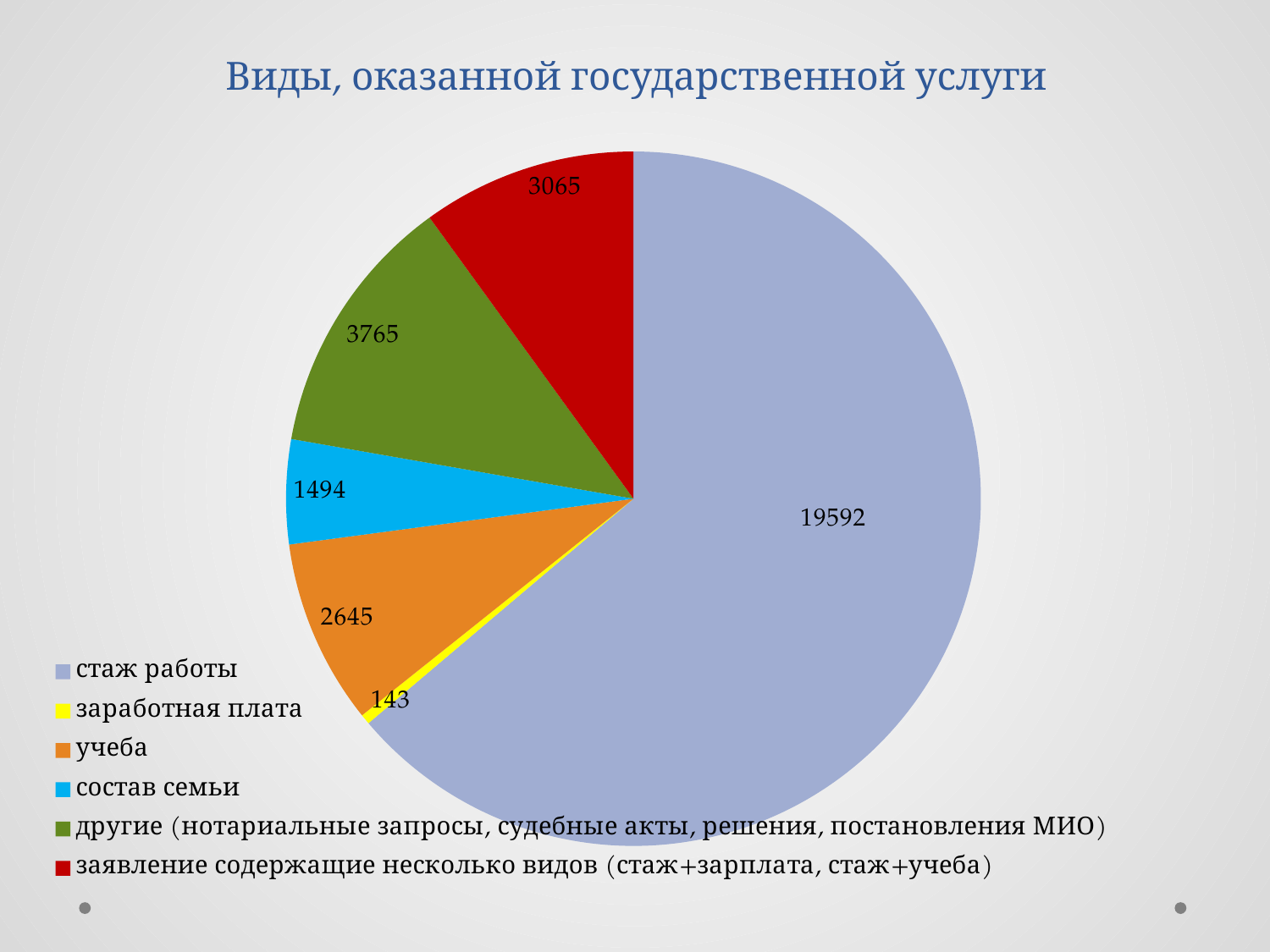

# Виды, оказанной государственной услуги

### Chart

| Category | Продажи |
|---|---|
| стаж работы | 19592.0 |
| заработная плата | 143.0 |
| учеба | 2645.0 |
| состав семьи | 1494.0 |
| другие (нотариальные запросы, судебные акты, решения, постановления МИО) | 3765.0 |
| заявление содержащие несколько видов (стаж+зарплата, стаж+учеба) | 3065.0 |